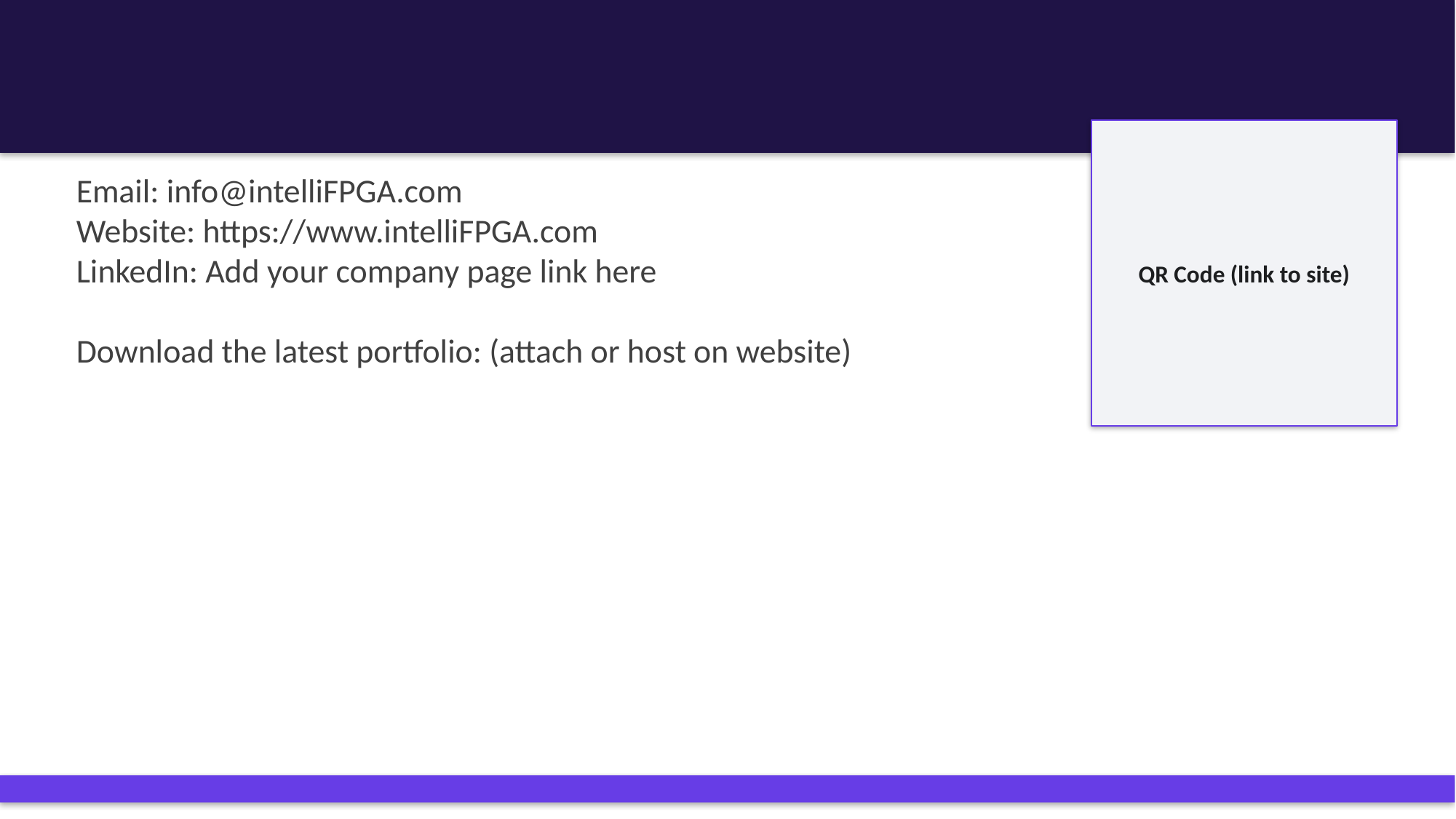

# Let’s Build the Future Together
QR Code (link to site)
Email: info@intelliFPGA.com
Website: https://www.intelliFPGA.com
LinkedIn: Add your company page link here
Download the latest portfolio: (attach or host on website)